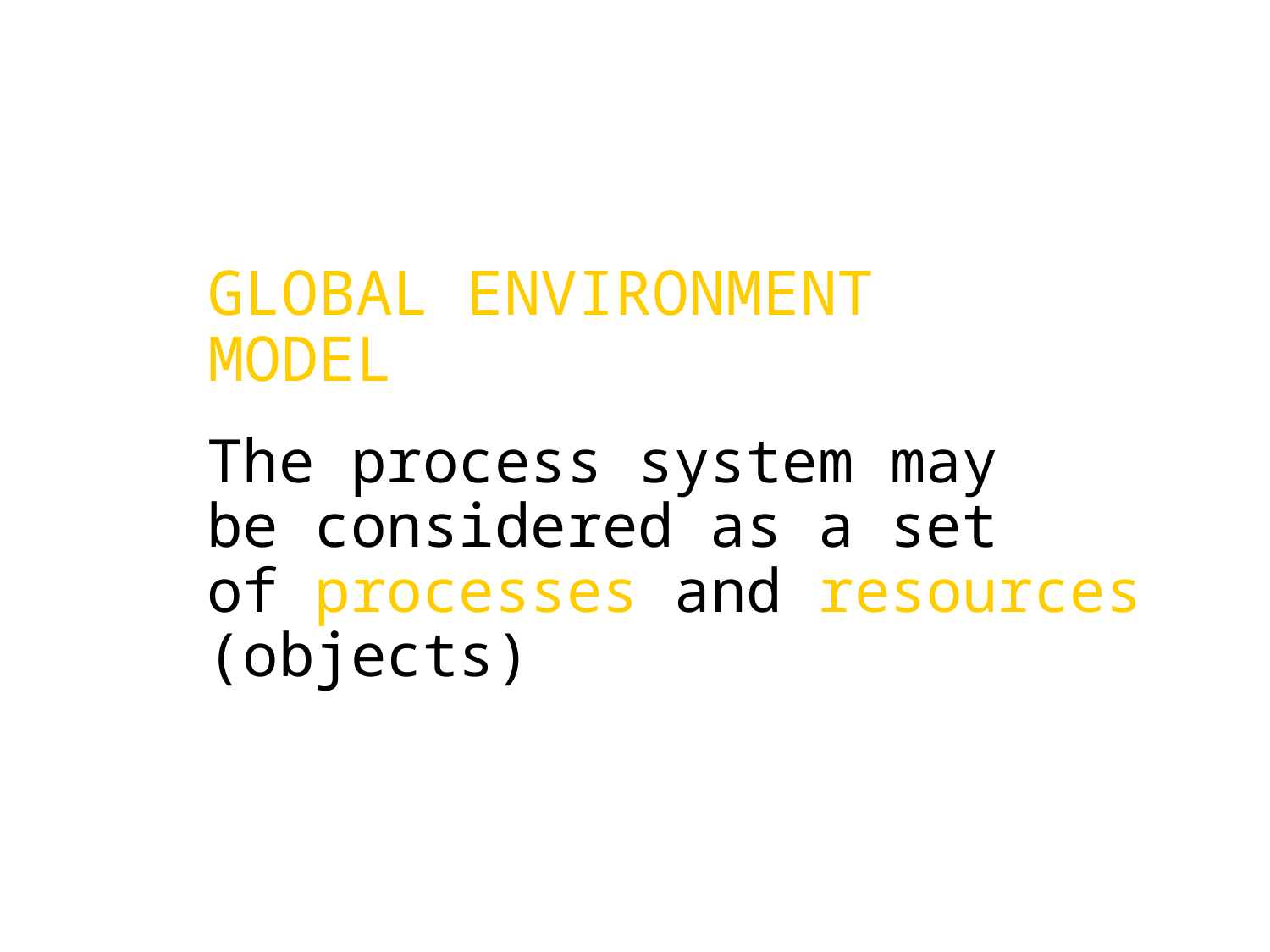

GLOBAL ENVIRONMENT
MODEL
The process system may
be considered as a set
of processes and resources (objects)